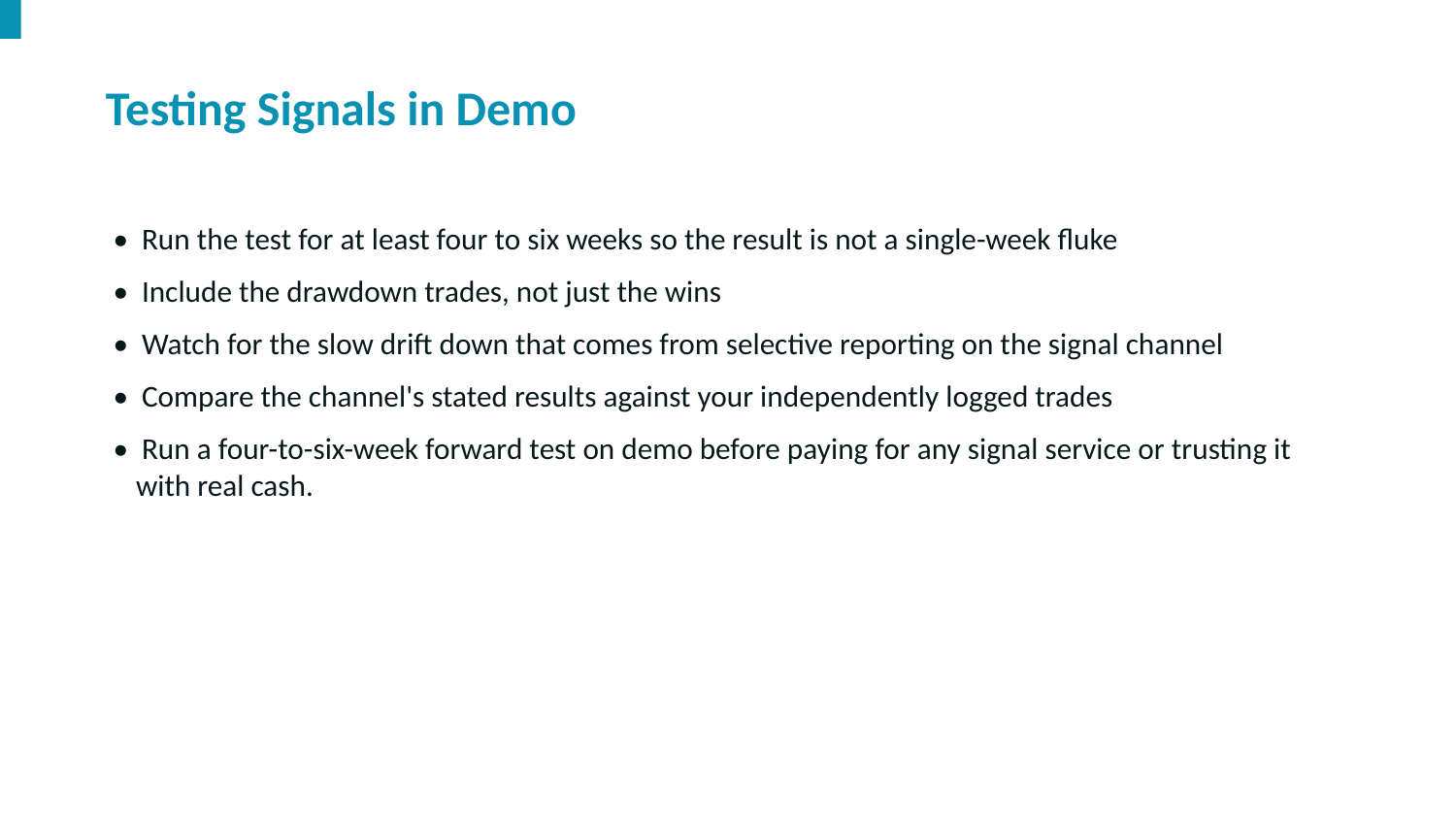

Testing Signals in Demo
•  Run the test for at least four to six weeks so the result is not a single-week fluke
•  Include the drawdown trades, not just the wins
•  Watch for the slow drift down that comes from selective reporting on the signal channel
•  Compare the channel's stated results against your independently logged trades
•  Run a four-to-six-week forward test on demo before paying for any signal service or trusting it with real cash.